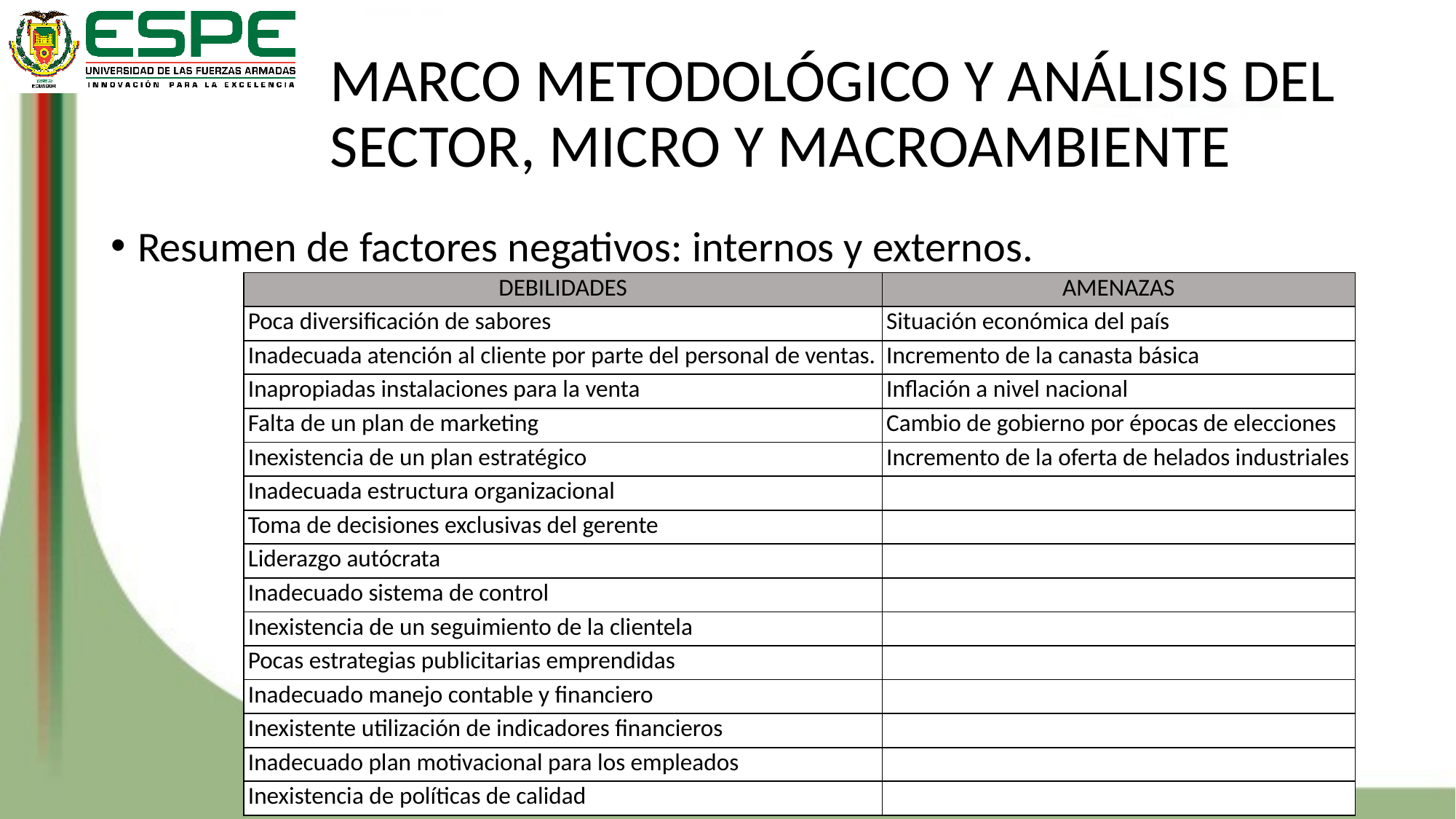

# MARCO METODOLÓGICO Y ANÁLISIS DEL SECTOR, MICRO Y MACROAMBIENTE
Resumen de factores negativos: internos y externos.
| DEBILIDADES | AMENAZAS |
| --- | --- |
| Poca diversificación de sabores | Situación económica del país |
| Inadecuada atención al cliente por parte del personal de ventas. | Incremento de la canasta básica |
| Inapropiadas instalaciones para la venta | Inflación a nivel nacional |
| Falta de un plan de marketing | Cambio de gobierno por épocas de elecciones |
| Inexistencia de un plan estratégico | Incremento de la oferta de helados industriales |
| Inadecuada estructura organizacional |  |
| Toma de decisiones exclusivas del gerente |  |
| Liderazgo autócrata |  |
| Inadecuado sistema de control |  |
| Inexistencia de un seguimiento de la clientela |  |
| Pocas estrategias publicitarias emprendidas |  |
| Inadecuado manejo contable y financiero |  |
| Inexistente utilización de indicadores financieros |  |
| Inadecuado plan motivacional para los empleados |  |
| Inexistencia de políticas de calidad |  |